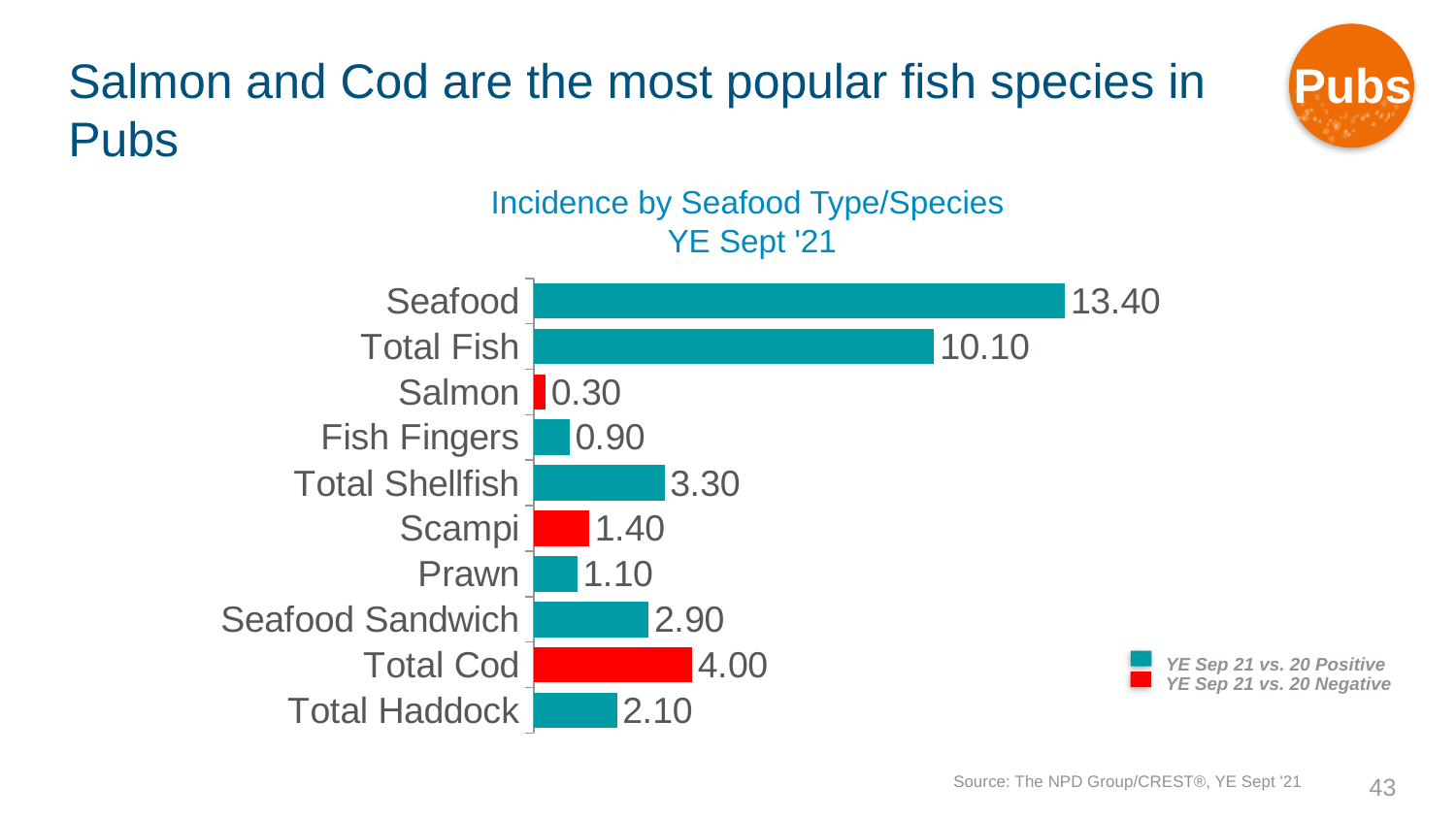

Pubs
# Salmon and Cod are the most popular fish species in Pubs
Incidence by Seafood Type/Species
YE Sept '21

### Chart

| Category | Column1 |
|---|---|
| Seafood | 13.4 |
| Total Fish | 10.1 |
| Salmon | 0.3 |
| Fish Fingers | 0.9 |
| Total Shellfish | 3.3 |
| Scampi | 1.4 |
| Prawn | 1.1 |
| Seafood Sandwich | 2.9 |
| Total Cod | 4.0 |
| Total Haddock | 2.1 |
YE Sep 21 vs. 20 Positive

YE Sep 21 vs. 20 Negative

Source: The NPD Group/CREST®, YE Sept '21
43